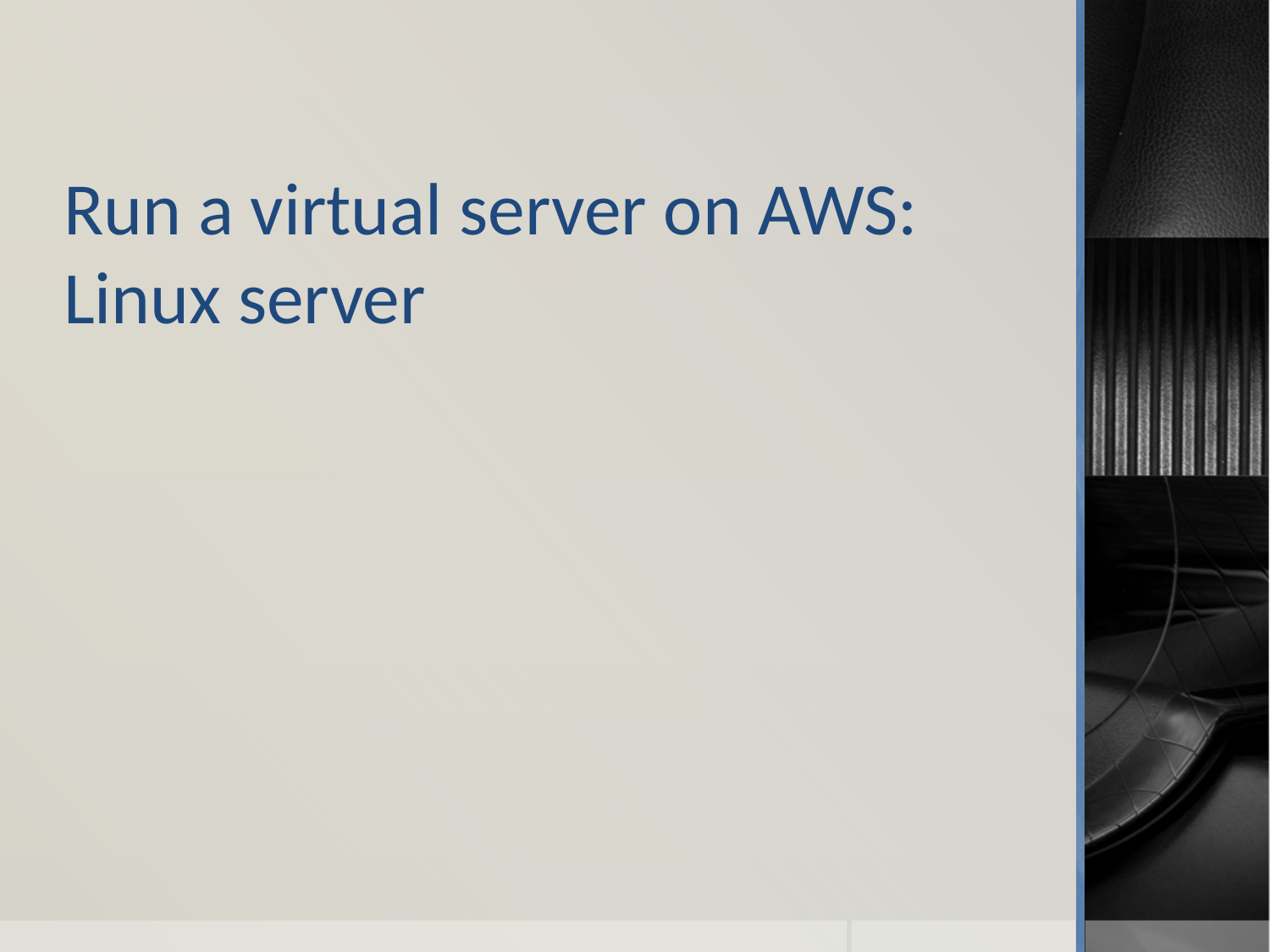

# Run a virtual server on AWS: Linux server